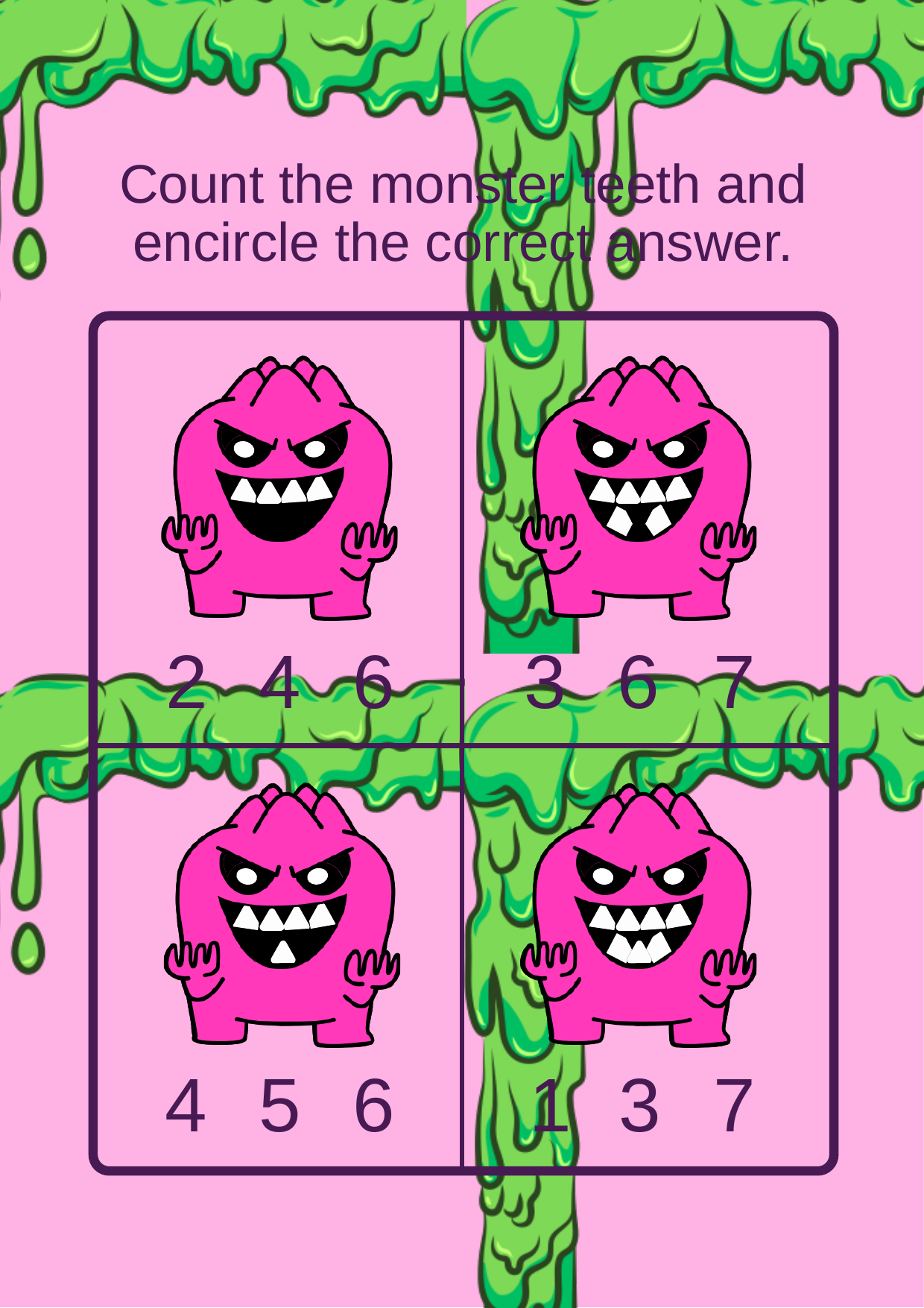

Count the monster teeth and
encircle the correct answer.

2
4
6
3
6
7

4
5
6
1
3
7